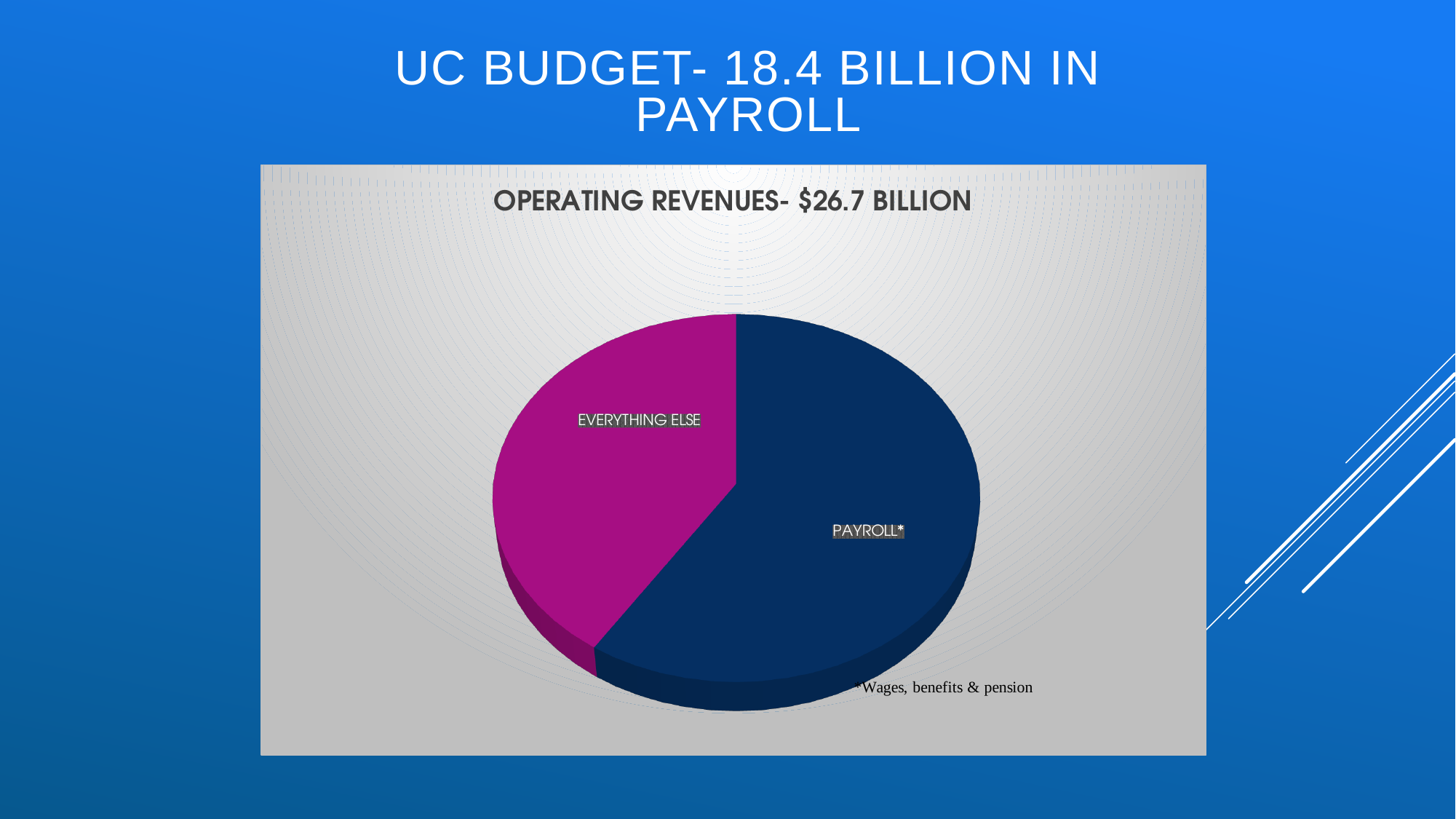

UC BUDGET- 18.4 BILLION IN PAYROLL

[unsupported chart]